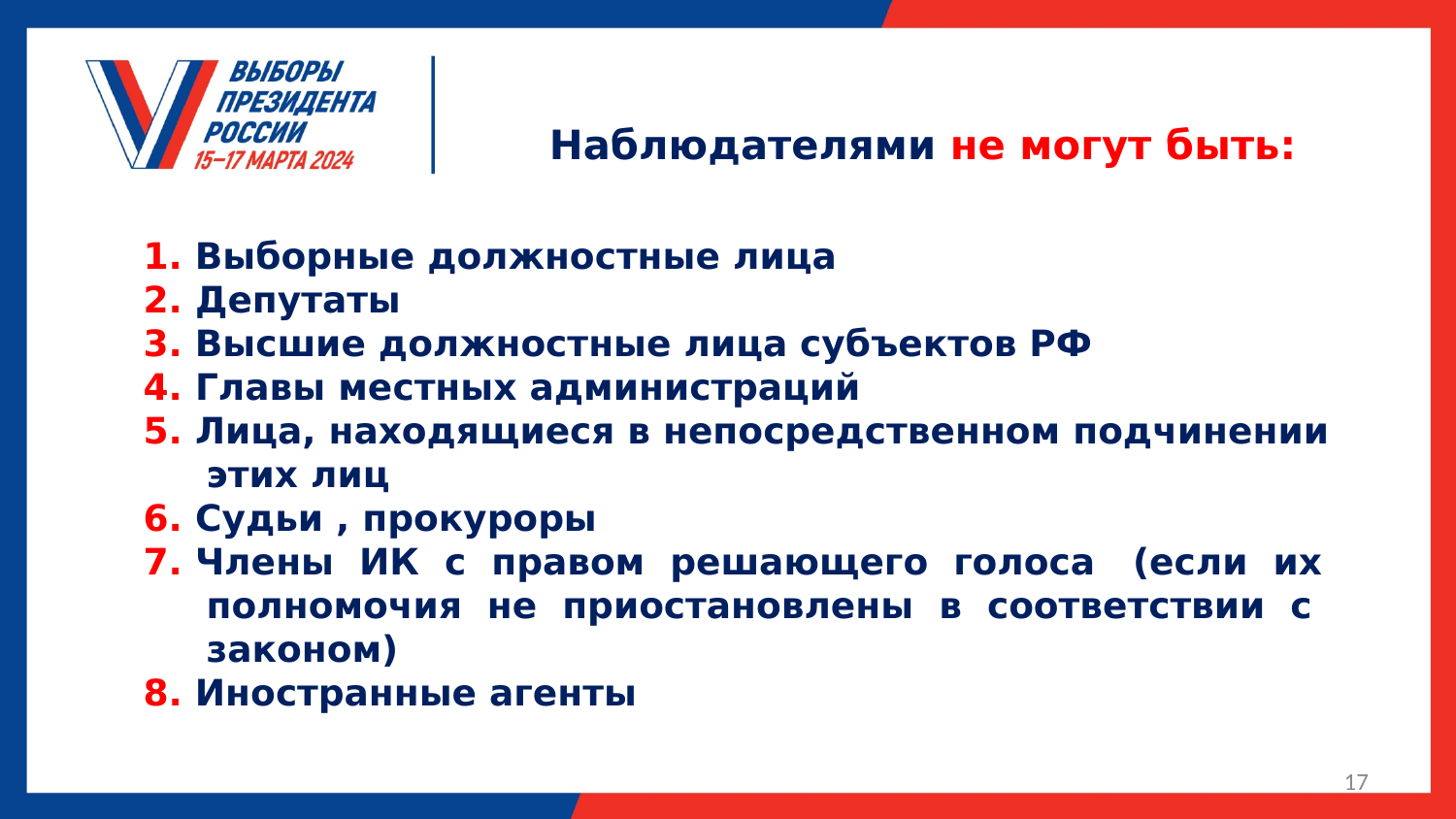

Наблюдателями не могут быть:

1. Выборные должностные лица
2. Депутаты
3. Высшие должностные лица субъектов РФ
4. Главы местных администраций
5. Лица, находящиеся в непосредственном подчинении
     этих лиц
6. Судьи , прокуроры
7. Члены  ИК  с  правом  решающего  голоса   (если  их
     полномочия  не  приостановлены  в  соответствии  с
     законом)
8. Иностранные агенты
17